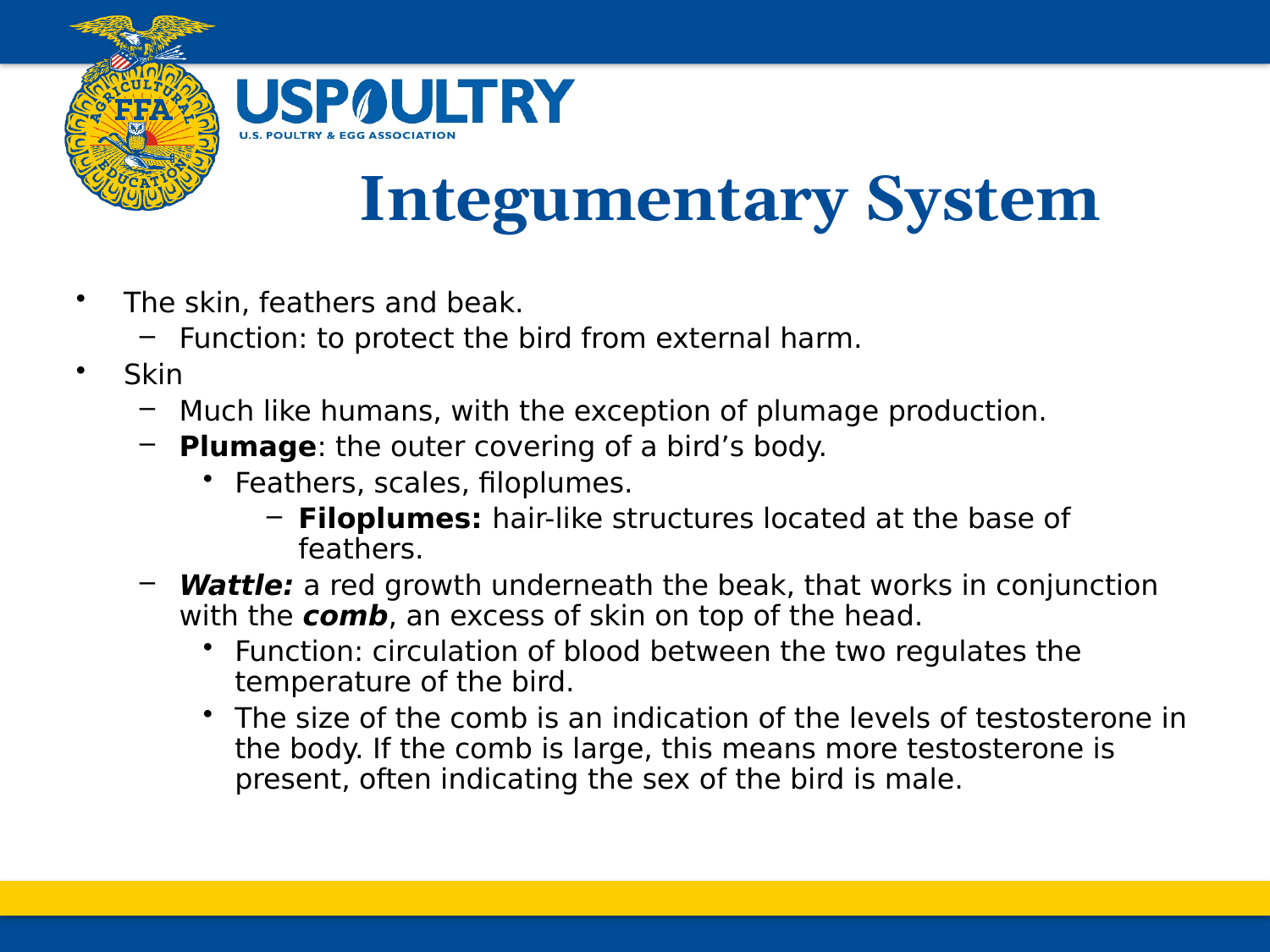

# Integumentary System
The skin, feathers and beak.
Function: to protect the bird from external harm.
Skin
Much like humans, with the exception of plumage production.
Plumage: the outer covering of a bird’s body.
Feathers, scales, filoplumes.
Filoplumes: hair-like structures located at the base of feathers.
Wattle: a red growth underneath the beak, that works in conjunction with the comb, an excess of skin on top of the head.
Function: circulation of blood between the two regulates the temperature of the bird.
The size of the comb is an indication of the levels of testosterone in the body. If the comb is large, this means more testosterone is present, often indicating the sex of the bird is male.